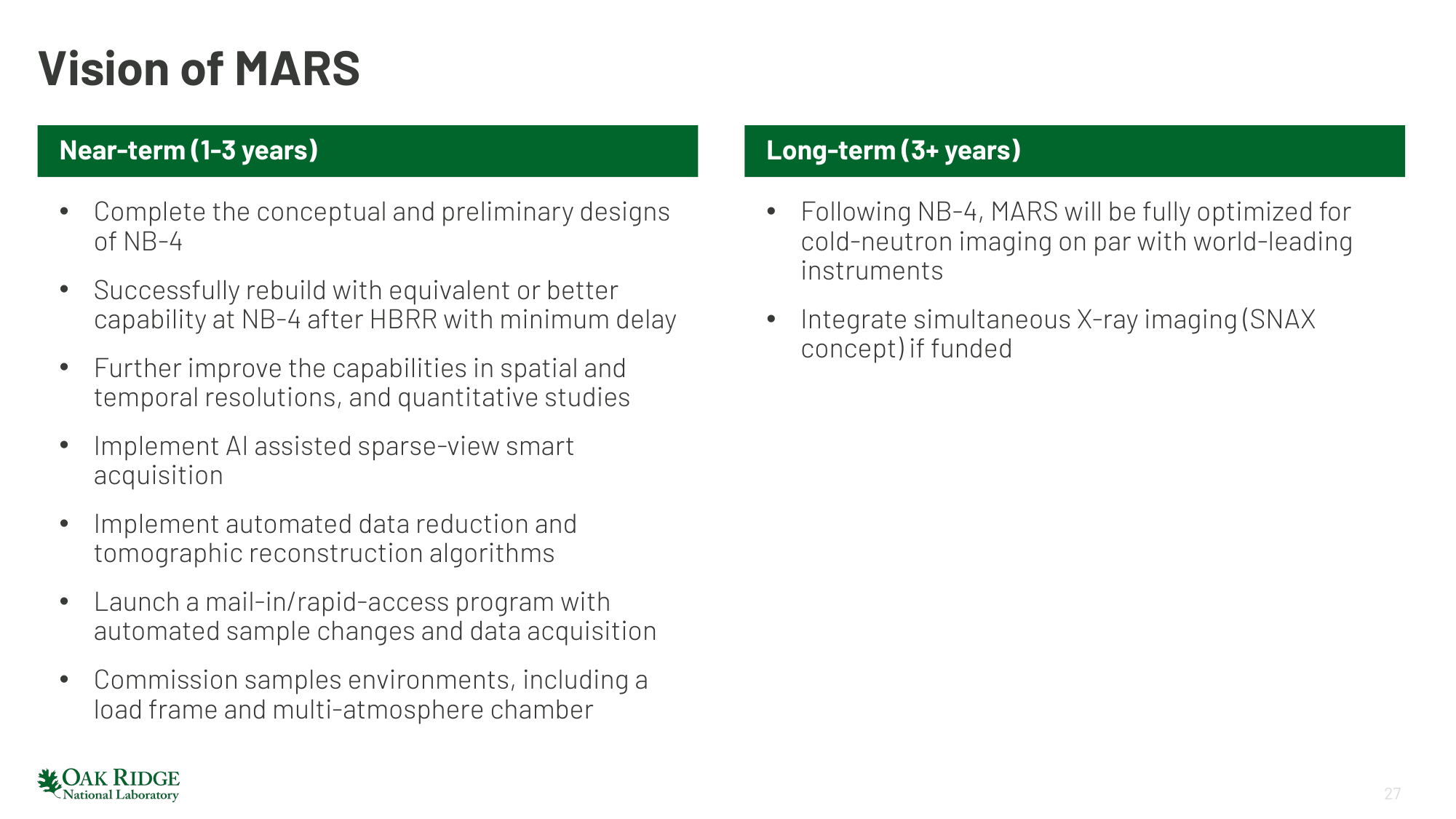

# Vision of MARS
Long-term (3+ years)
Near-term (1-3 years)
Complete the conceptual and preliminary designs of NB-4
Successfully rebuild with equivalent or better capability at NB-4 after HBRR with minimum delay
Further improve the capabilities in spatial and temporal resolutions, and quantitative studies
Implement AI assisted sparse-view smart acquisition
Implement automated data reduction and tomographic reconstruction algorithms
Launch a mail-in/rapid-access program with automated sample changes and data acquisition
Commission samples environments, including a load frame and multi-atmosphere chamber
Following NB-4, MARS will be fully optimized for cold-neutron imaging on par with world-leading instruments
Integrate simultaneous X-ray imaging (SNAX concept) if funded